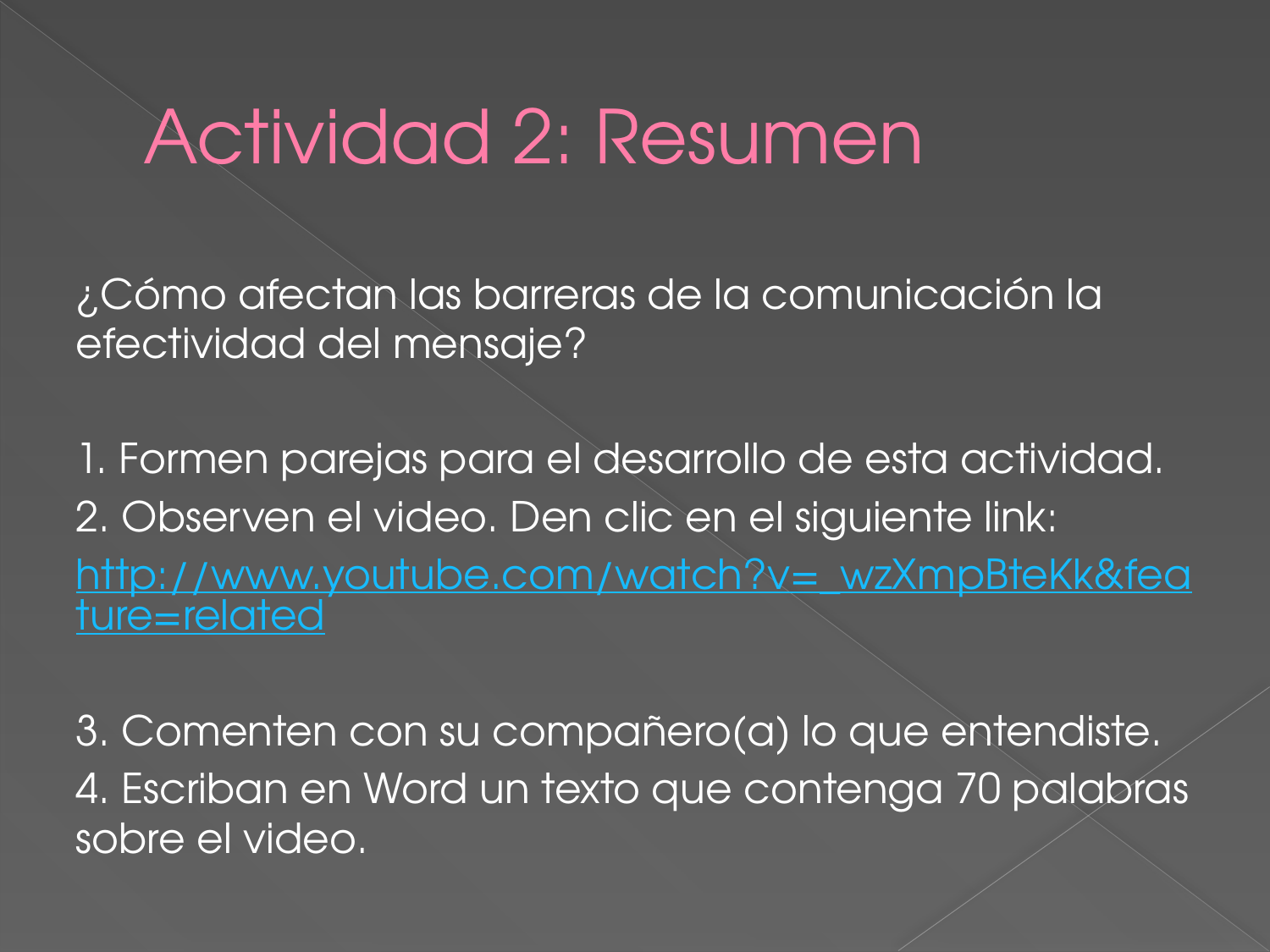

# Actividad 2: Resumen
¿Cómo afectan las barreras de la comunicación la efectividad del mensaje?

1. Formen parejas para el desarrollo de esta actividad.
2. Observen el video. Den clic en el siguiente link:
http://www.youtube.com/watch?v=_wzXmpBteKk&feature=related

3. Comenten con su compañero(a) lo que entendiste.
4. Escriban en Word un texto que contenga 70 palabras sobre el video.